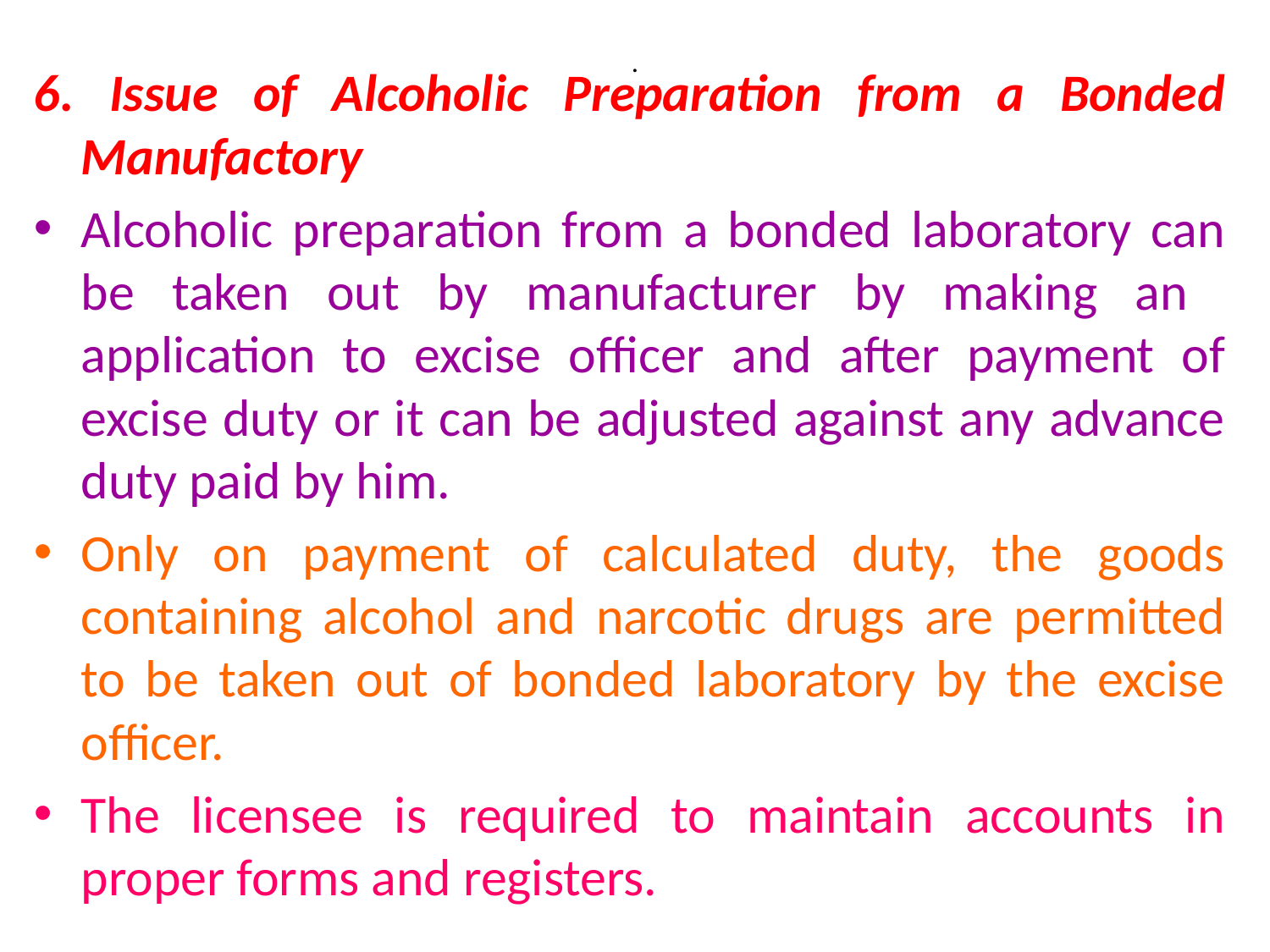

# .
6. Issue of Alcoholic Preparation from a Bonded Manufactory
Alcoholic preparation from a bonded laboratory can be taken out by manufacturer by making an  application to excise officer and after payment of excise duty or it can be adjusted against any advance duty paid by him.
Only on payment of calculated duty, the goods containing alcohol and narcotic drugs are permitted to be taken out of bonded laboratory by the excise officer.
The licensee is required to maintain accounts in proper forms and registers.